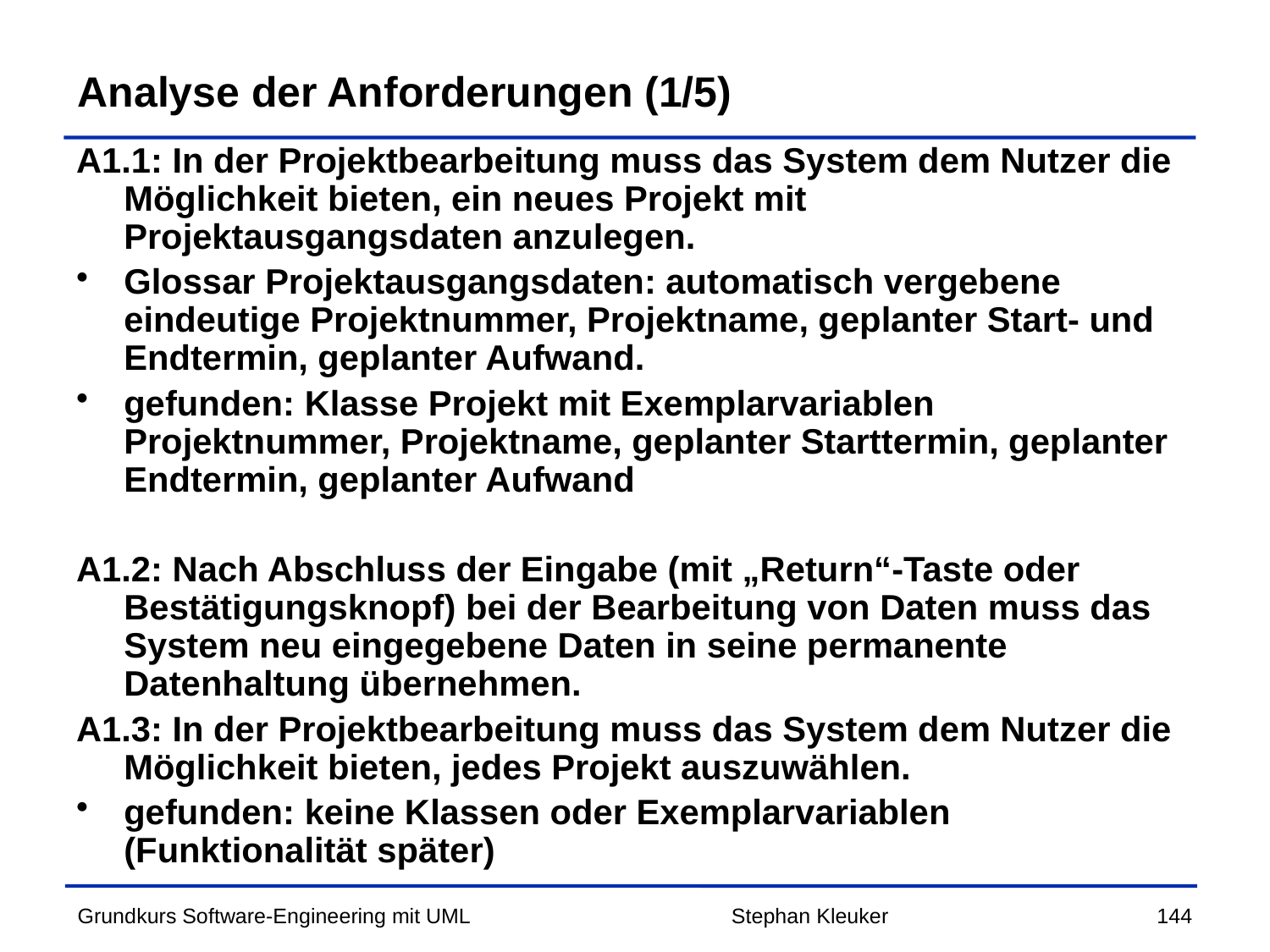

# Analyse der Anforderungen (1/5)
A1.1: In der Projektbearbeitung muss das System dem Nutzer die Möglichkeit bieten, ein neues Projekt mit Projektausgangsdaten anzulegen.
Glossar Projektausgangsdaten: automatisch vergebene eindeutige Projektnummer, Projektname, geplanter Start- und Endtermin, geplanter Aufwand.
gefunden: Klasse Projekt mit Exemplarvariablen Projektnummer, Projektname, geplanter Starttermin, geplanter Endtermin, geplanter Aufwand

A1.2: Nach Abschluss der Eingabe (mit „Return“-Taste oder Bestätigungsknopf) bei der Bearbeitung von Daten muss das System neu eingegebene Daten in seine permanente Datenhaltung übernehmen.
A1.3: In der Projektbearbeitung muss das System dem Nutzer die Möglichkeit bieten, jedes Projekt auszuwählen.
gefunden: keine Klassen oder Exemplarvariablen (Funktionalität später)
Stephan Kleuker